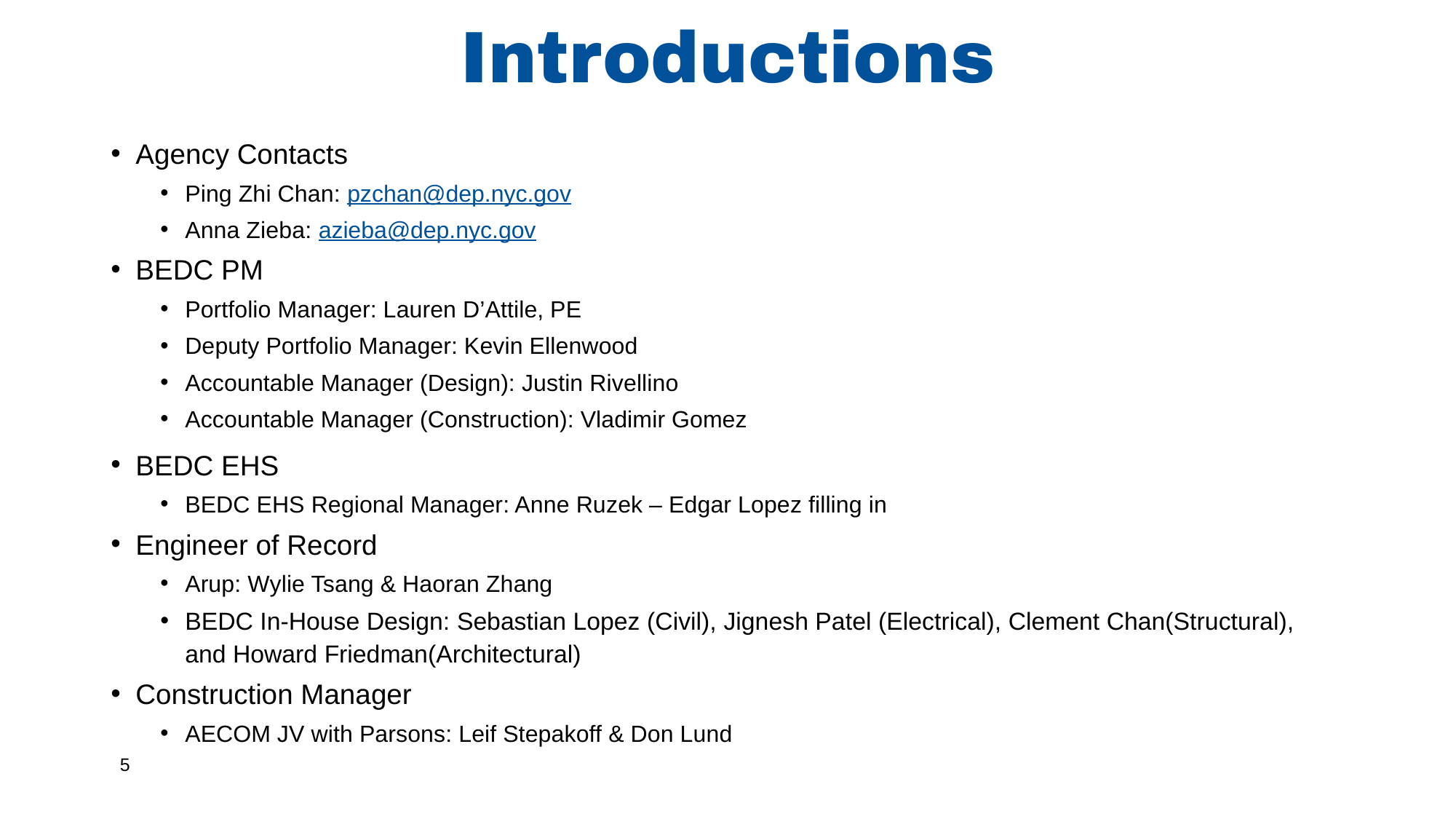

# Introductions
Agency Contacts
Ping Zhi Chan: pzchan@dep.nyc.gov
Anna Zieba: azieba@dep.nyc.gov
BEDC PM
Portfolio Manager: Lauren D’Attile, PE
Deputy Portfolio Manager: Kevin Ellenwood
Accountable Manager (Design): Justin Rivellino
Accountable Manager (Construction): Vladimir Gomez
BEDC EHS
BEDC EHS Regional Manager: Anne Ruzek – Edgar Lopez filling in
Engineer of Record
Arup: Wylie Tsang & Haoran Zhang
BEDC In-House Design: Sebastian Lopez (Civil), Jignesh Patel (Electrical), Clement Chan(Structural), and Howard Friedman(Architectural)
Construction Manager
AECOM JV with Parsons: Leif Stepakoff & Don Lund